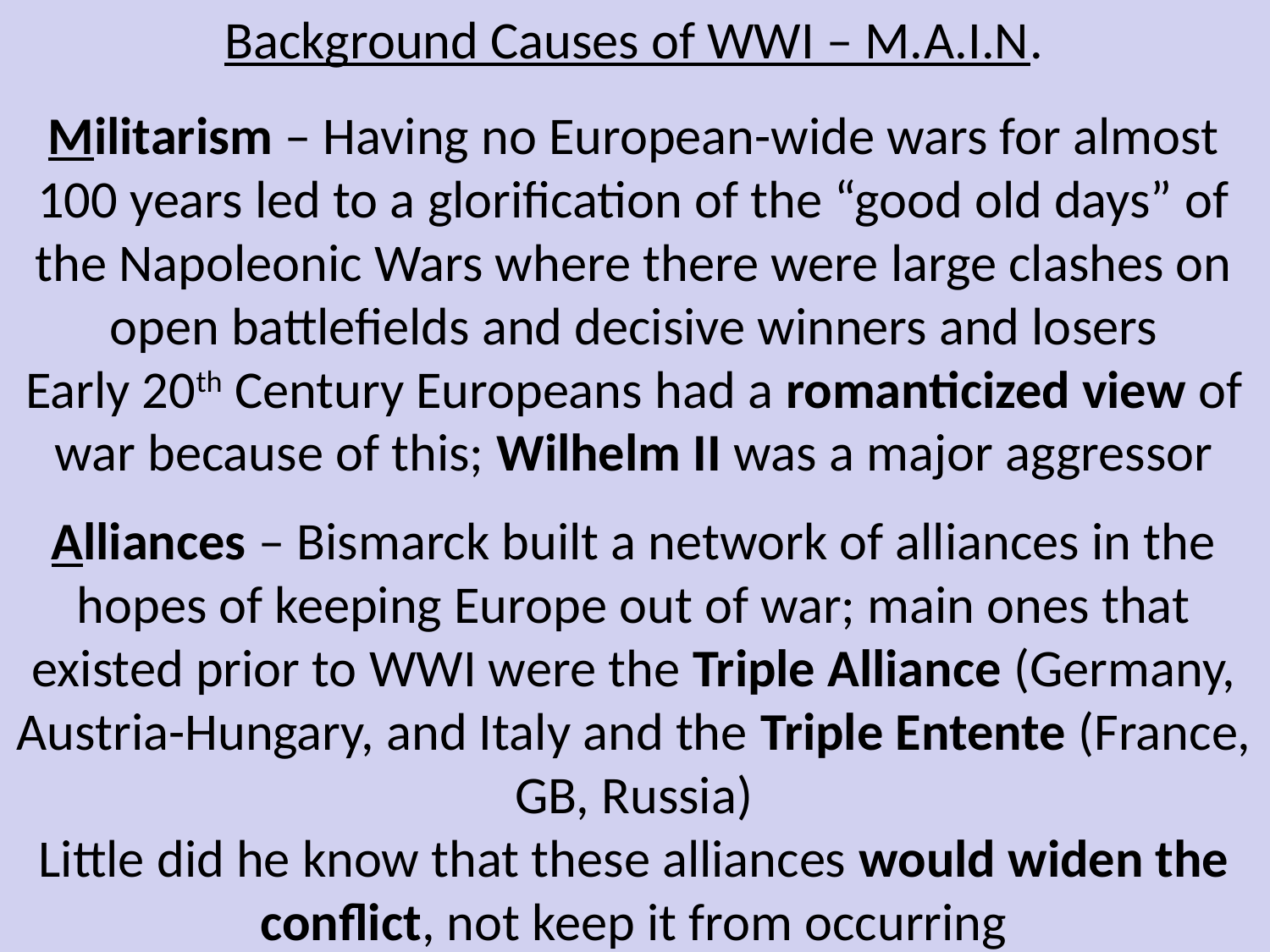

Background Causes of WWI – M.A.I.N.

Militarism – Having no European-wide wars for almost 100 years led to a glorification of the “good old days” of the Napoleonic Wars where there were large clashes on open battlefields and decisive winners and losers
Early 20th Century Europeans had a romanticized view of war because of this; Wilhelm II was a major aggressor

Alliances – Bismarck built a network of alliances in the hopes of keeping Europe out of war; main ones that existed prior to WWI were the Triple Alliance (Germany, Austria-Hungary, and Italy and the Triple Entente (France, GB, Russia)
Little did he know that these alliances would widen the conflict, not keep it from occurring